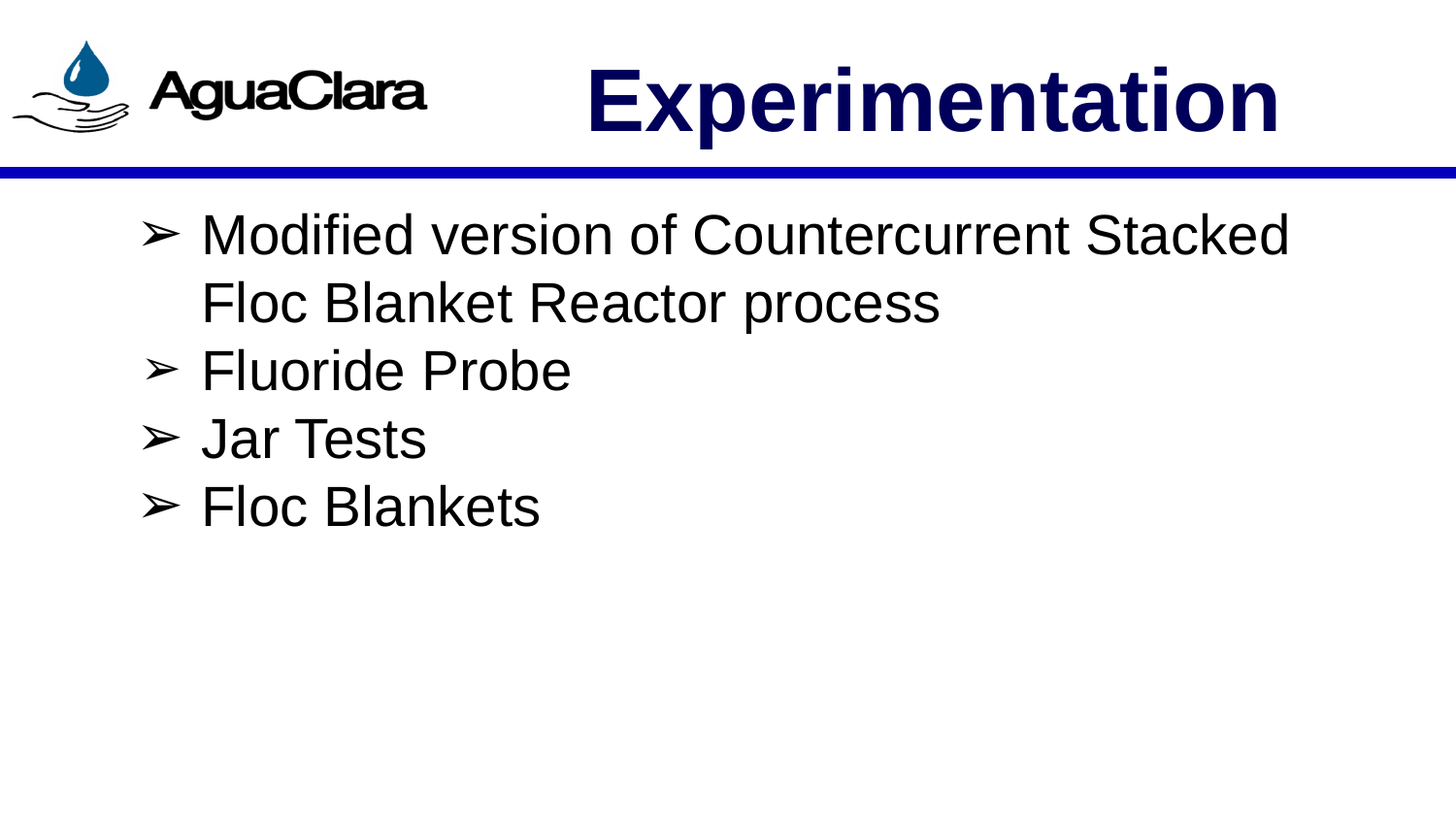

# Experimentation
Modified version of Countercurrent Stacked Floc Blanket Reactor process
Fluoride Probe
Jar Tests
Floc Blankets